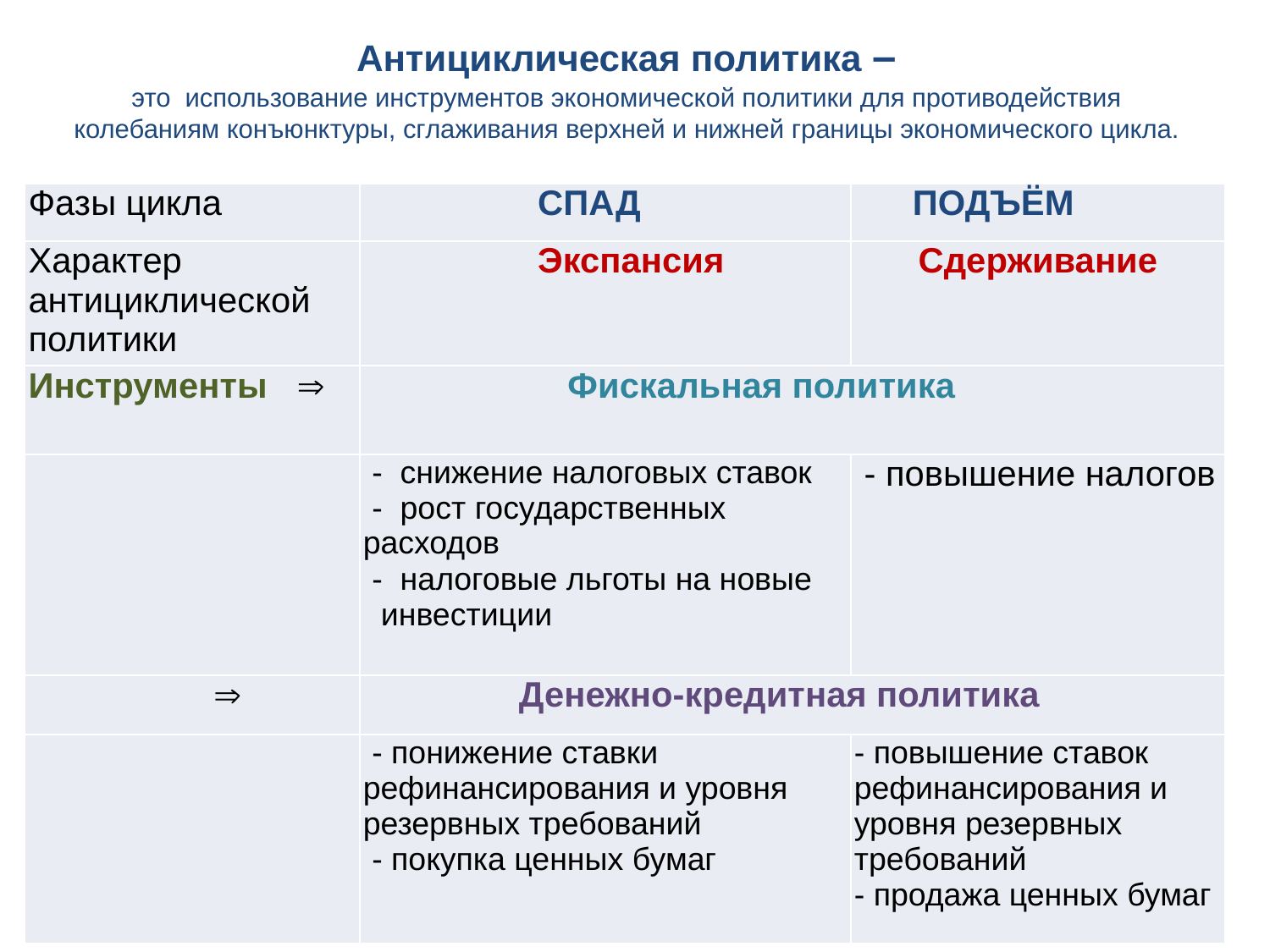

# Антициклическая политика – это  использование инструментов экономической политики для противодействия колебаниям конъюнктуры, сглаживания верхней и нижней границы экономического цикла.
| Фазы цикла | СПАД | ПОДЪЁМ |
| --- | --- | --- |
| Характер антицикли­ческой политики | Экспансия | Сдерживание |
| Инструменты ⇒ | Фискальная политика |  |
|  | - снижение налоговых ставок - рост государствен­ных расходов - налоговые льготы на новые инвестиции | - повышение налогов |
| ⇒ | Денежно-кредитная политика |  |
|  | - понижение ставки рефинансирования и уровня резервных тре­бований - покупка ценных бу­маг | - повышение ставок рефинансирования и уровня резервных требований - продажа ценных бумаг |